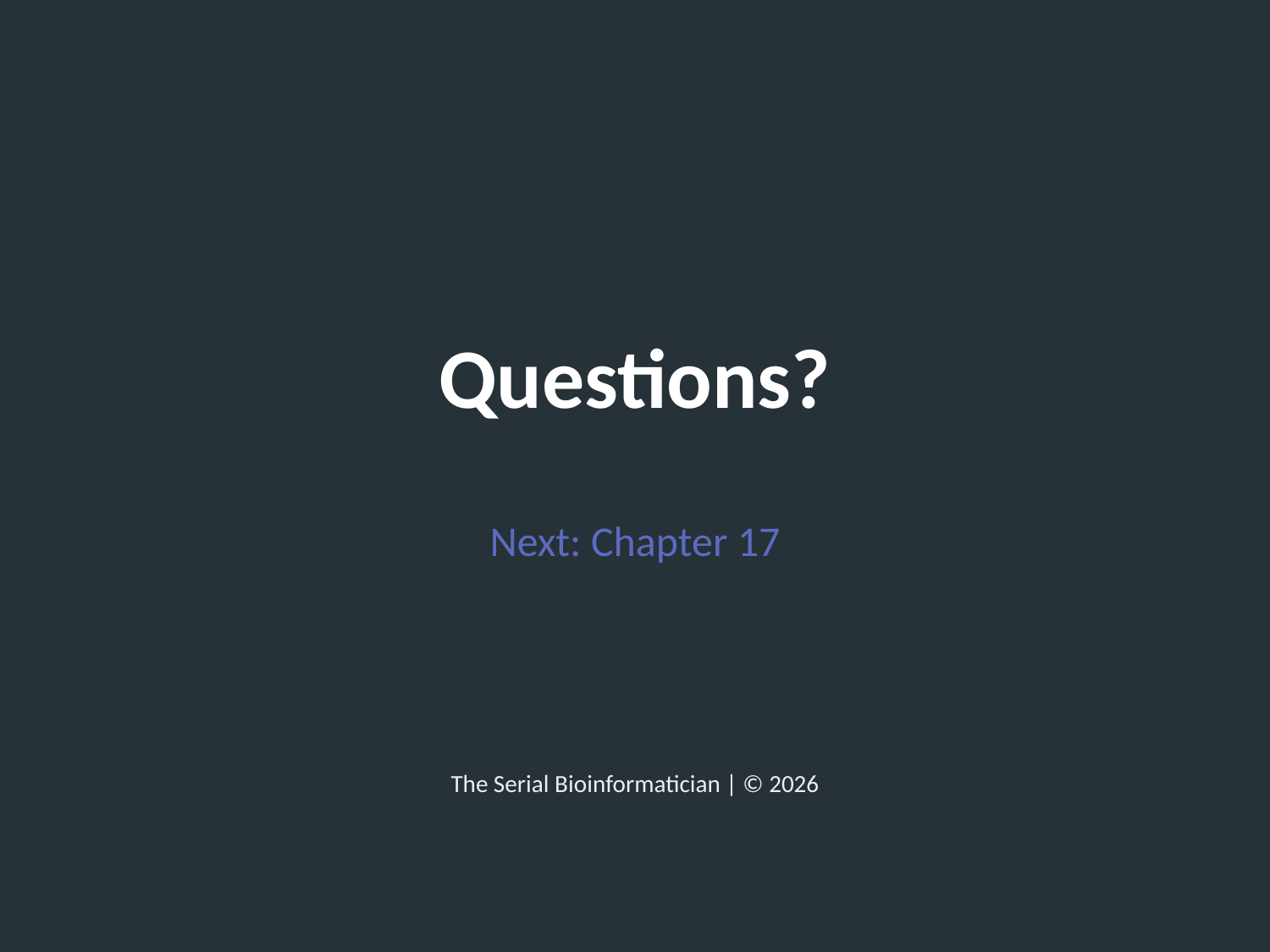

Questions?
Next: Chapter 17
The Serial Bioinformatician | © 2026